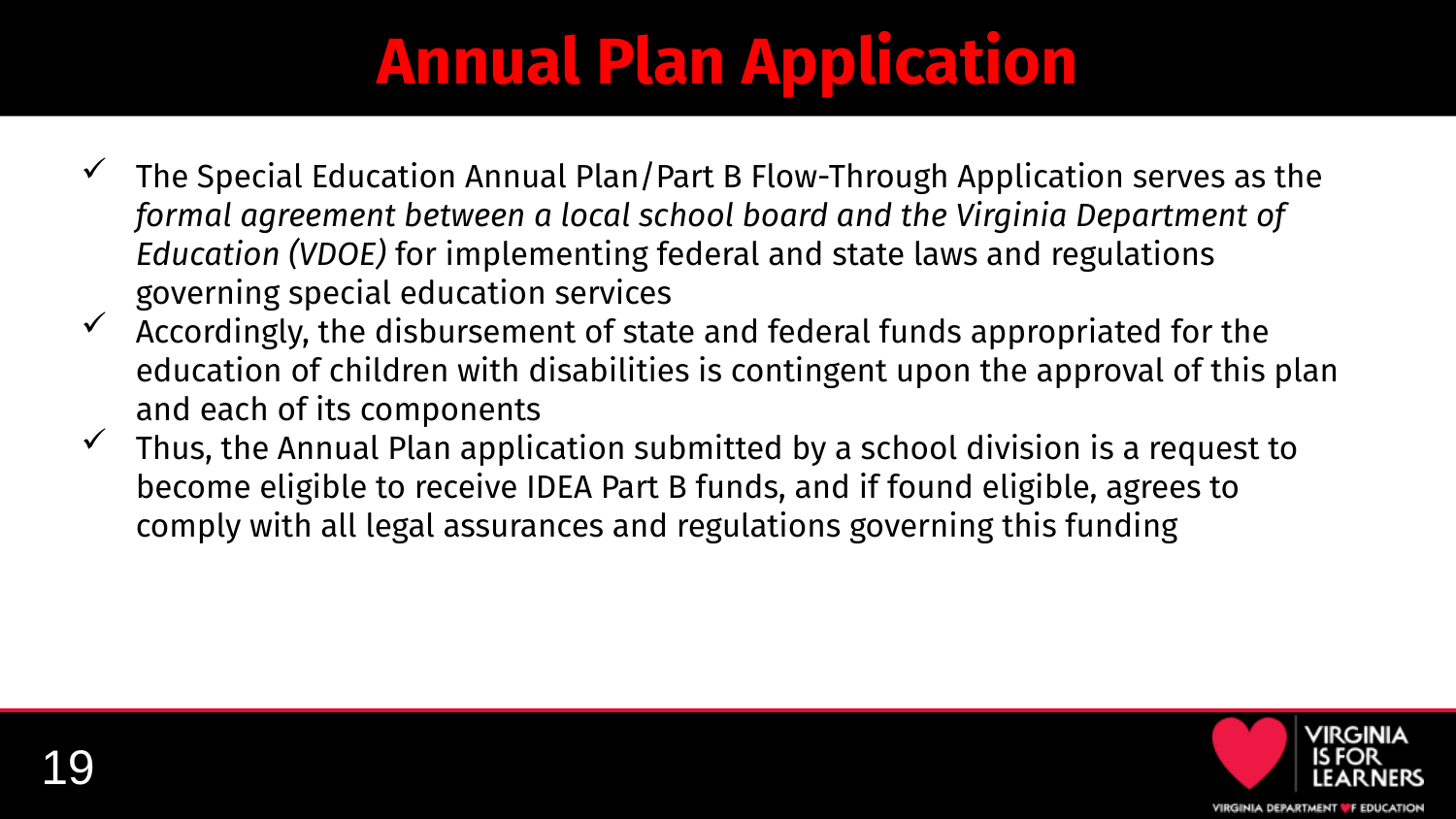

# Annual Plan Application
The Special Education Annual Plan/Part B Flow-Through Application serves as the formal agreement between a local school board and the Virginia Department of Education (VDOE) for implementing federal and state laws and regulations governing special education services
Accordingly, the disbursement of state and federal funds appropriated for the education of children with disabilities is contingent upon the approval of this plan and each of its components
Thus, the Annual Plan application submitted by a school division is a request to become eligible to receive IDEA Part B funds, and if found eligible, agrees to comply with all legal assurances and regulations governing this funding